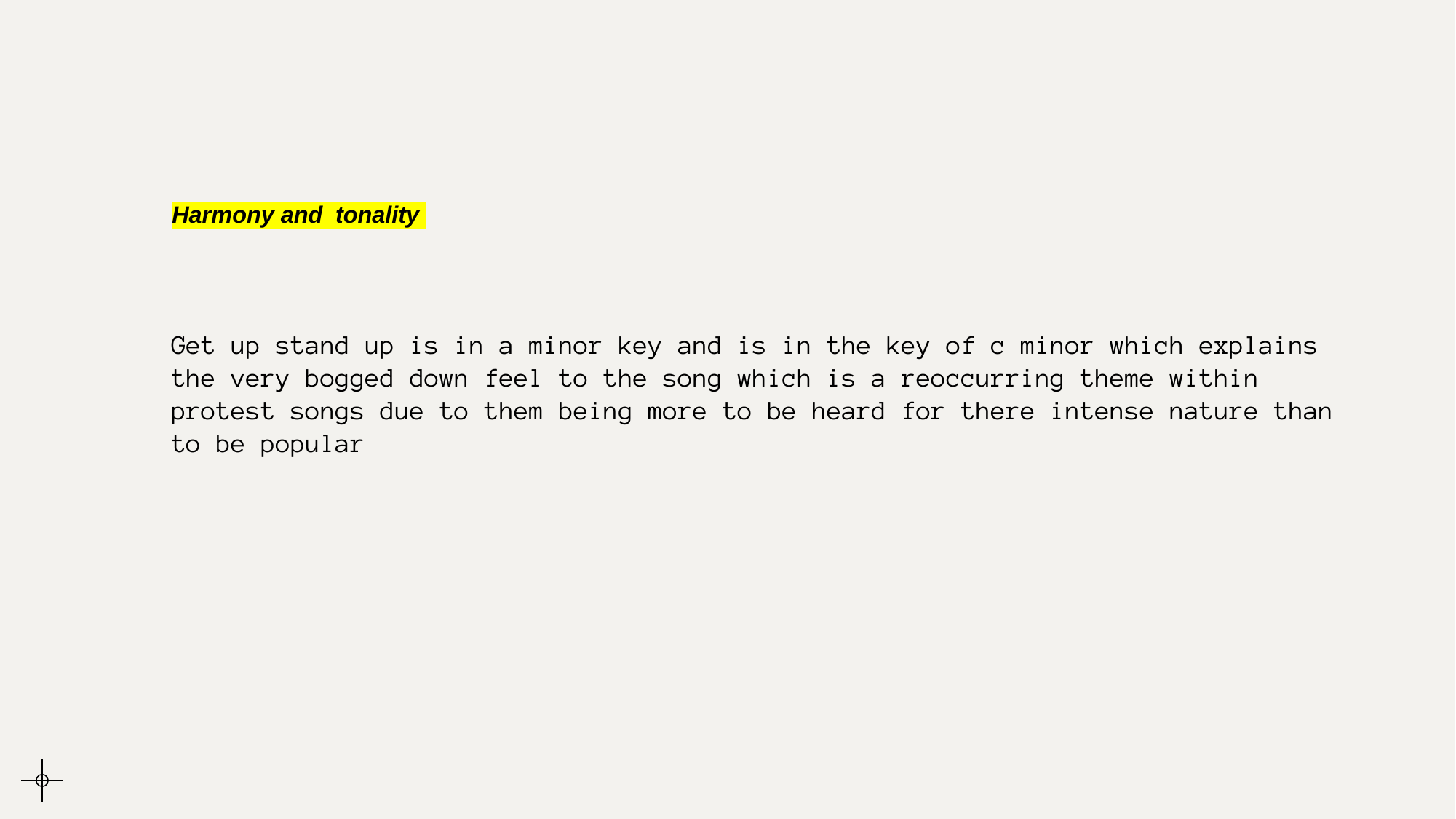

# Harmony and  tonality
Get up stand up is in a minor key and is in the key of c minor which explains the very bogged down feel to the song which is a reoccurring theme within protest songs due to them being more to be heard for there intense nature than to be popular